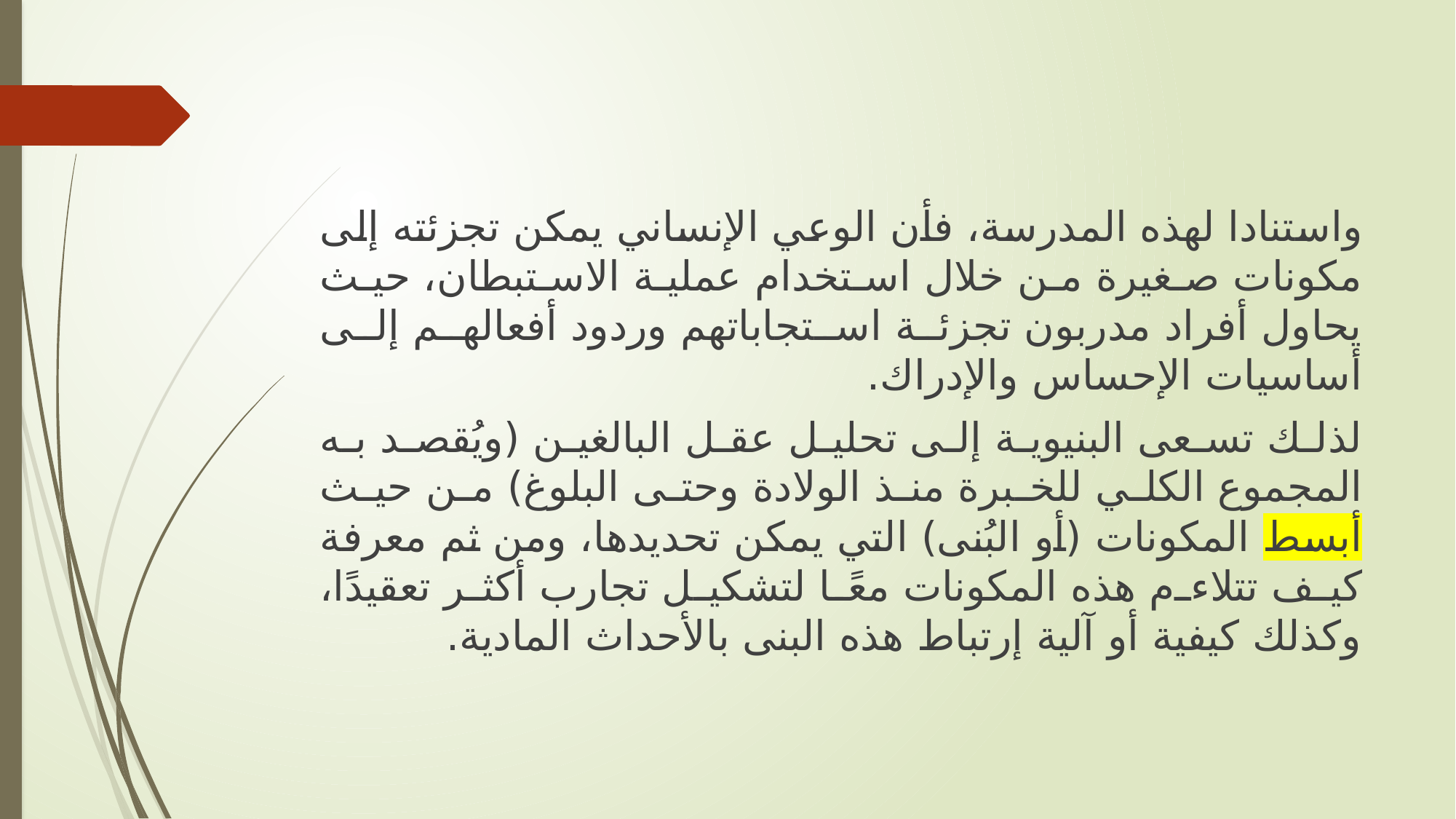

واستنادا لهذه المدرسة، فأن الوعي الإنساني يمكن تجزئته إلى مكونات صغيرة من خلال استخدام عملية الاستبطان، حيث يحاول أفراد مدربون تجزئة استجاباتهم وردود أفعالهم إلى أساسيات الإحساس والإدراك.
لذلك تسعى البنيوية إلى تحليل عقل البالغين (ويُقصد به المجموع الكلي للخبرة منذ الولادة وحتى البلوغ) من حيث أبسط المكونات (أو البُنى) التي يمكن تحديدها، ومن ثم معرفة كيف تتلاءم هذه المكونات معًا لتشكيل تجارب أكثر تعقيدًا، وكذلك كيفية أو آلية إرتباط هذه البنى بالأحداث المادية.